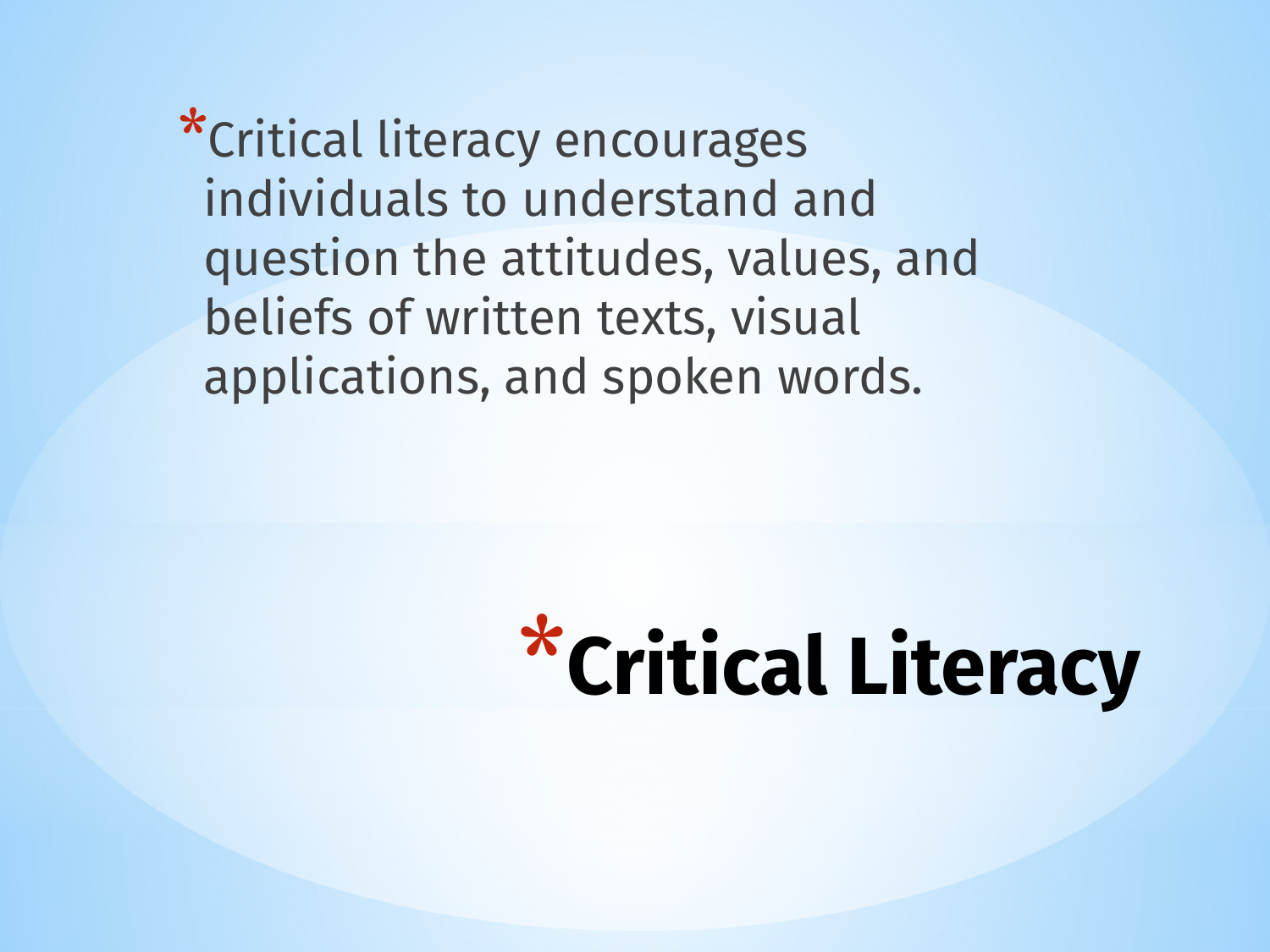

Critical literacy encourages individuals to understand and question the attitudes, values, and beliefs of written texts, visual applications, and spoken words.
# Critical Literacy